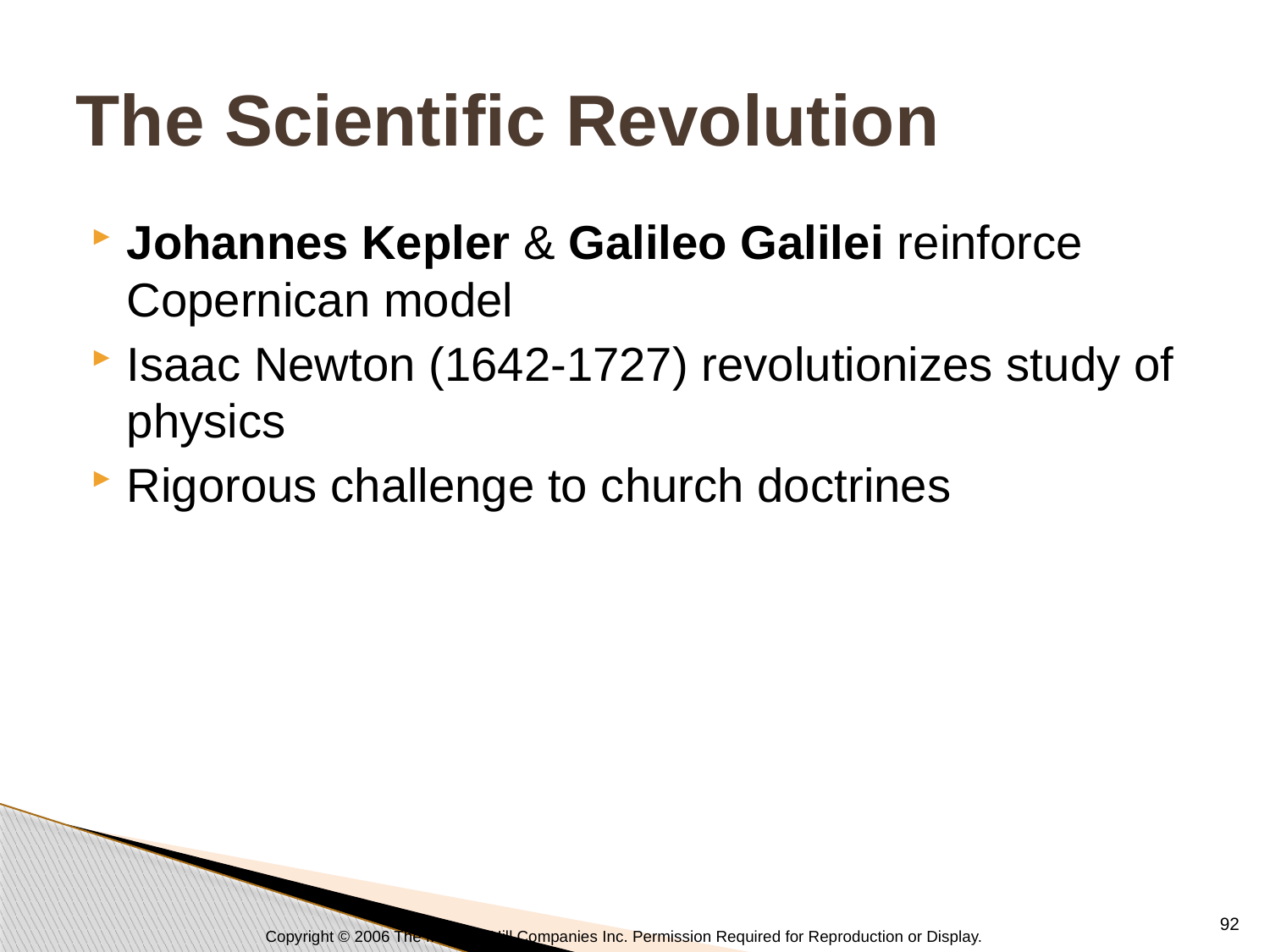

# The Scientific Revolution
Johannes Kepler & Galileo Galilei reinforce Copernican model
Isaac Newton (1642-1727) revolutionizes study of physics
Rigorous challenge to church doctrines
92